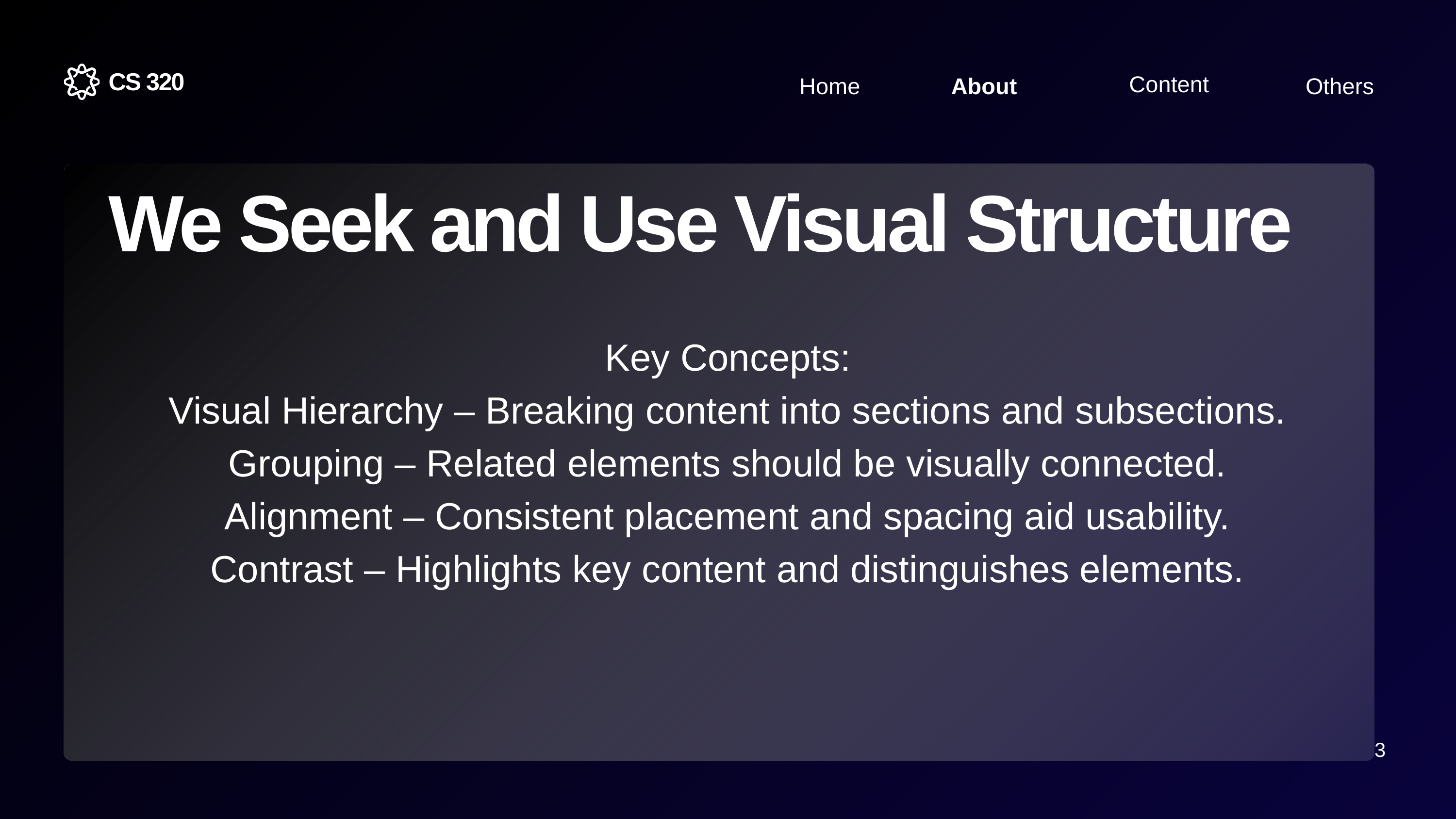

CS 320

Content
Home
Others
About

We Seek and Use Visual Structure
Key Concepts:
Visual Hierarchy – Breaking content into sections and subsections.
Grouping – Related elements should be visually connected.
Alignment – Consistent placement and spacing aid usability.
Contrast – Highlights key content and distinguishes elements.
3